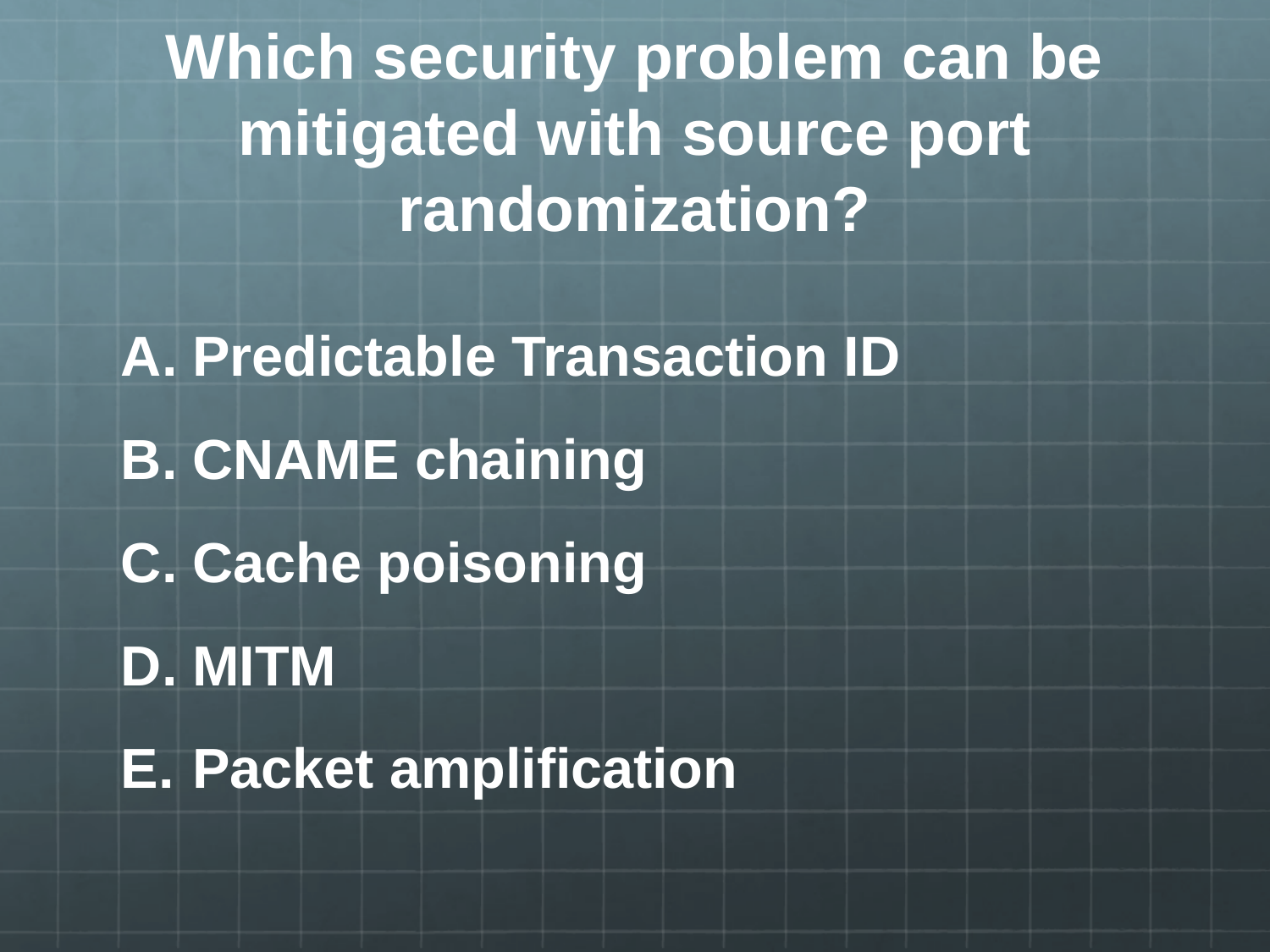

# Which security problem can be mitigated with source port randomization?
Predictable Transaction ID
CNAME chaining
Cache poisoning
MITM
Packet amplification